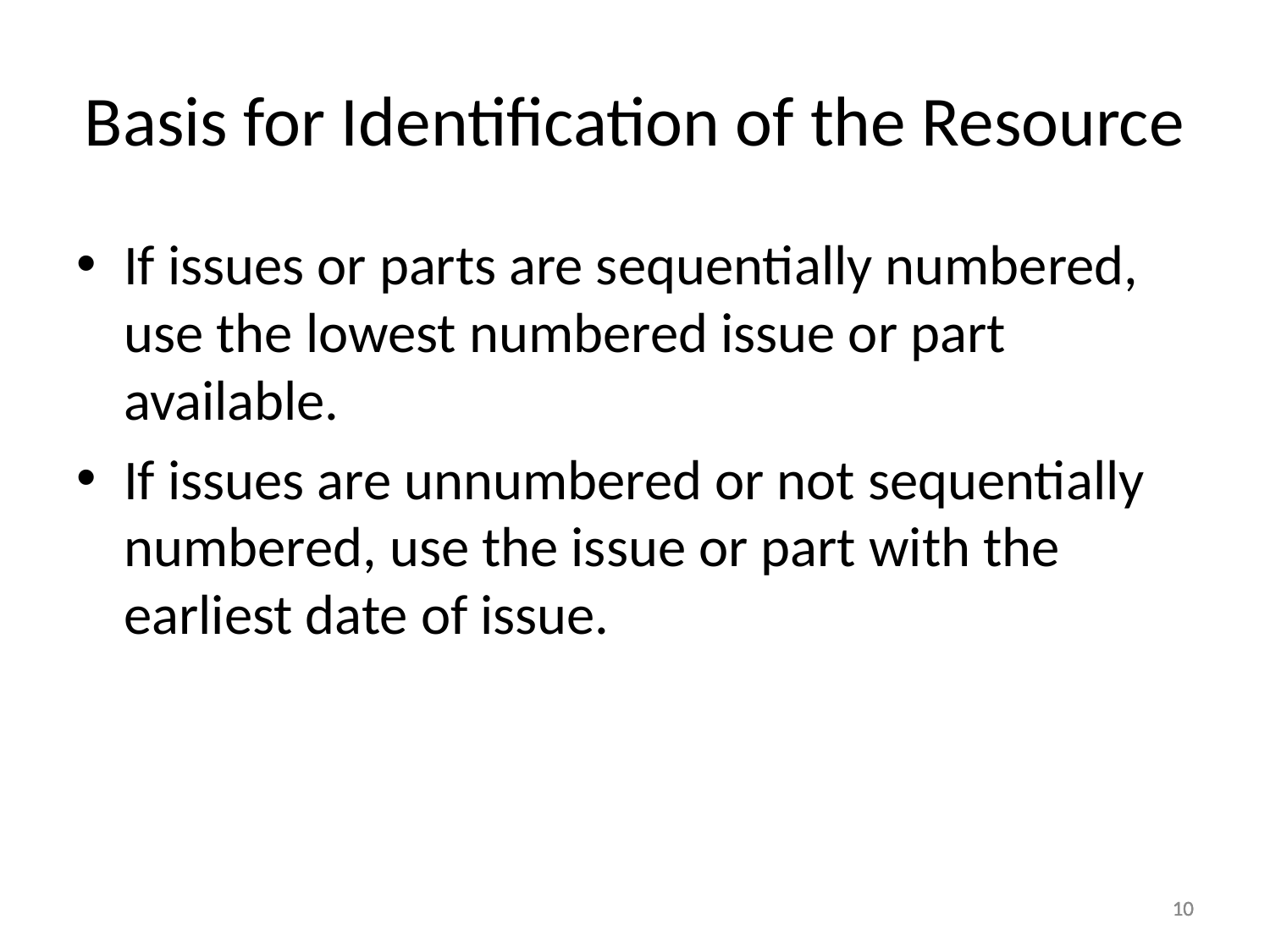

# Basis for Identification of the Resource
If issues or parts are sequentially numbered, use the lowest numbered issue or part available.
If issues are unnumbered or not sequentially numbered, use the issue or part with the earliest date of issue.
10
10
10